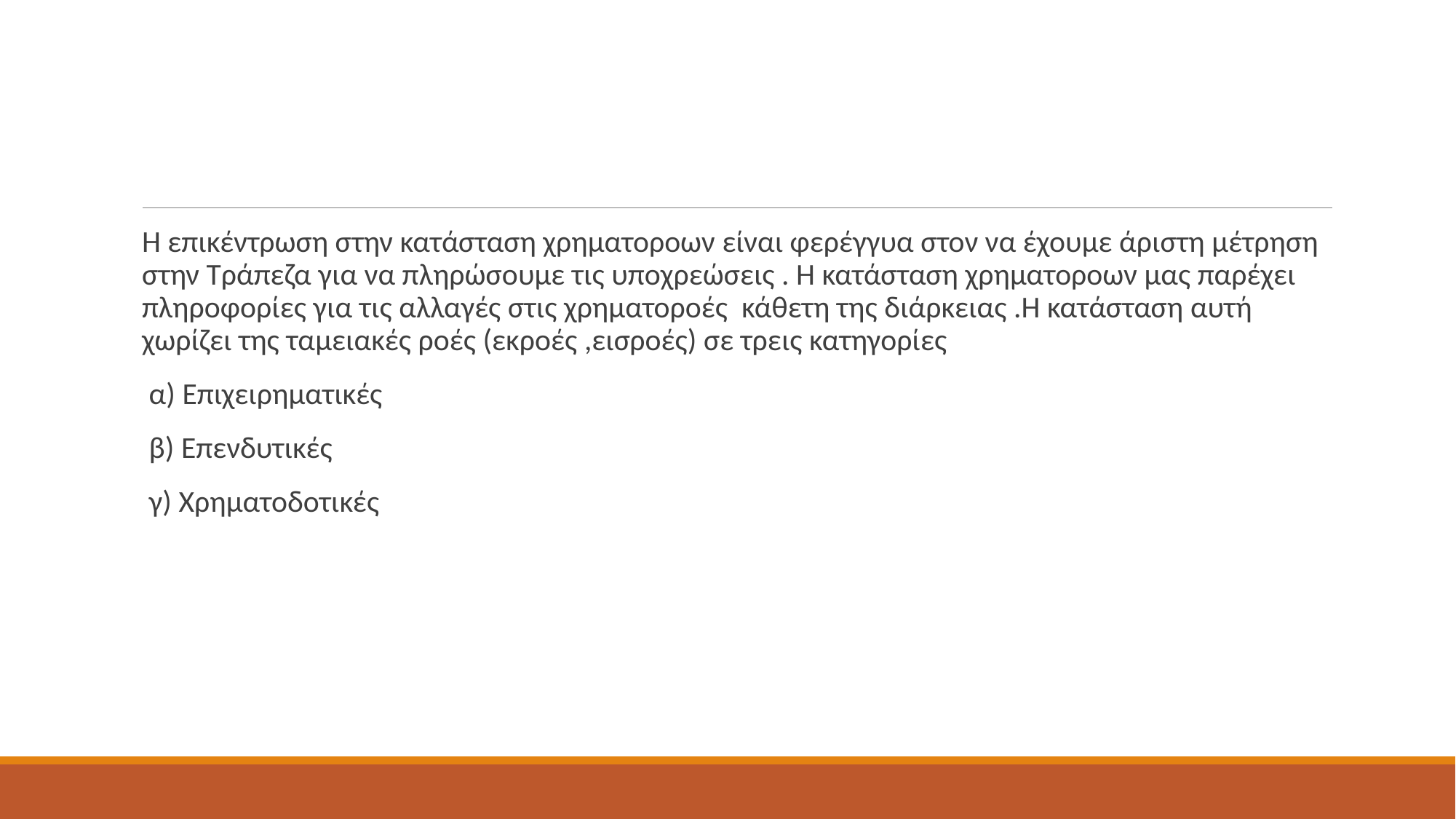

#
Η επικέντρωση στην κατάσταση χρηματοροων είναι φερέγγυα στον να έχουμε άριστη μέτρηση στην Τράπεζα για να πληρώσουμε τις υποχρεώσεις . Η κατάσταση χρηματοροων μας παρέχει πληροφορίες για τις αλλαγές στις χρηματοροές  κάθετη της διάρκειας .Η κατάσταση αυτή χωρίζει της ταμειακές ροές (εκροές ,εισροές) σε τρεις κατηγορίες
 α) Επιχειρηματικές
 β) Επενδυτικές
 γ) Χρηματοδοτικές